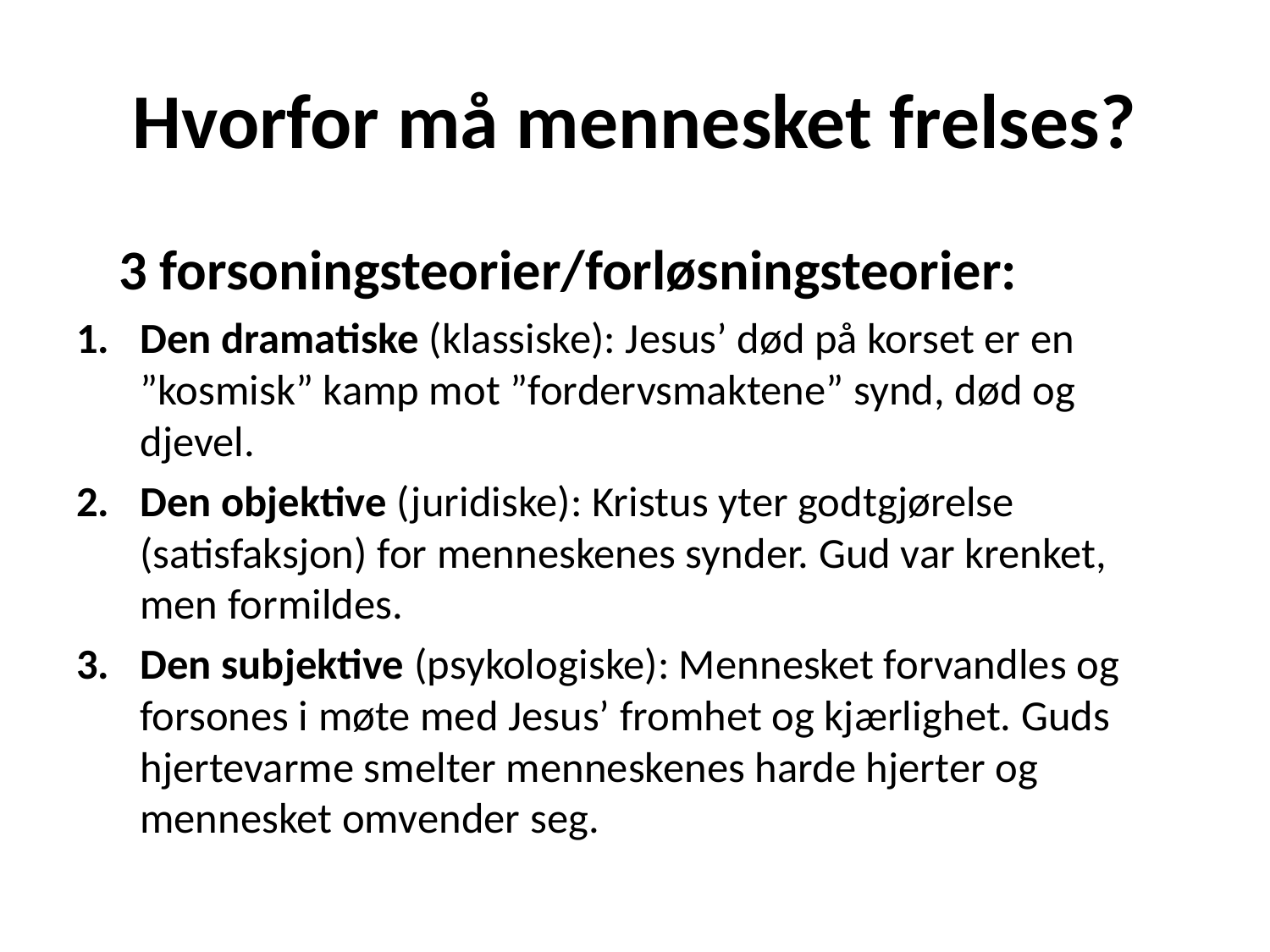

# Hvorfor må mennesket frelses?
	3 forsoningsteorier/forløsningsteorier:
Den dramatiske (klassiske): Jesus’ død på korset er en ”kosmisk” kamp mot ”fordervsmaktene” synd, død og djevel.
Den objektive (juridiske): Kristus yter godtgjørelse (satisfaksjon) for menneskenes synder. Gud var krenket, men formildes.
Den subjektive (psykologiske): Mennesket forvandles og forsones i møte med Jesus’ fromhet og kjærlighet. Guds hjertevarme smelter menneskenes harde hjerter og mennesket omvender seg.